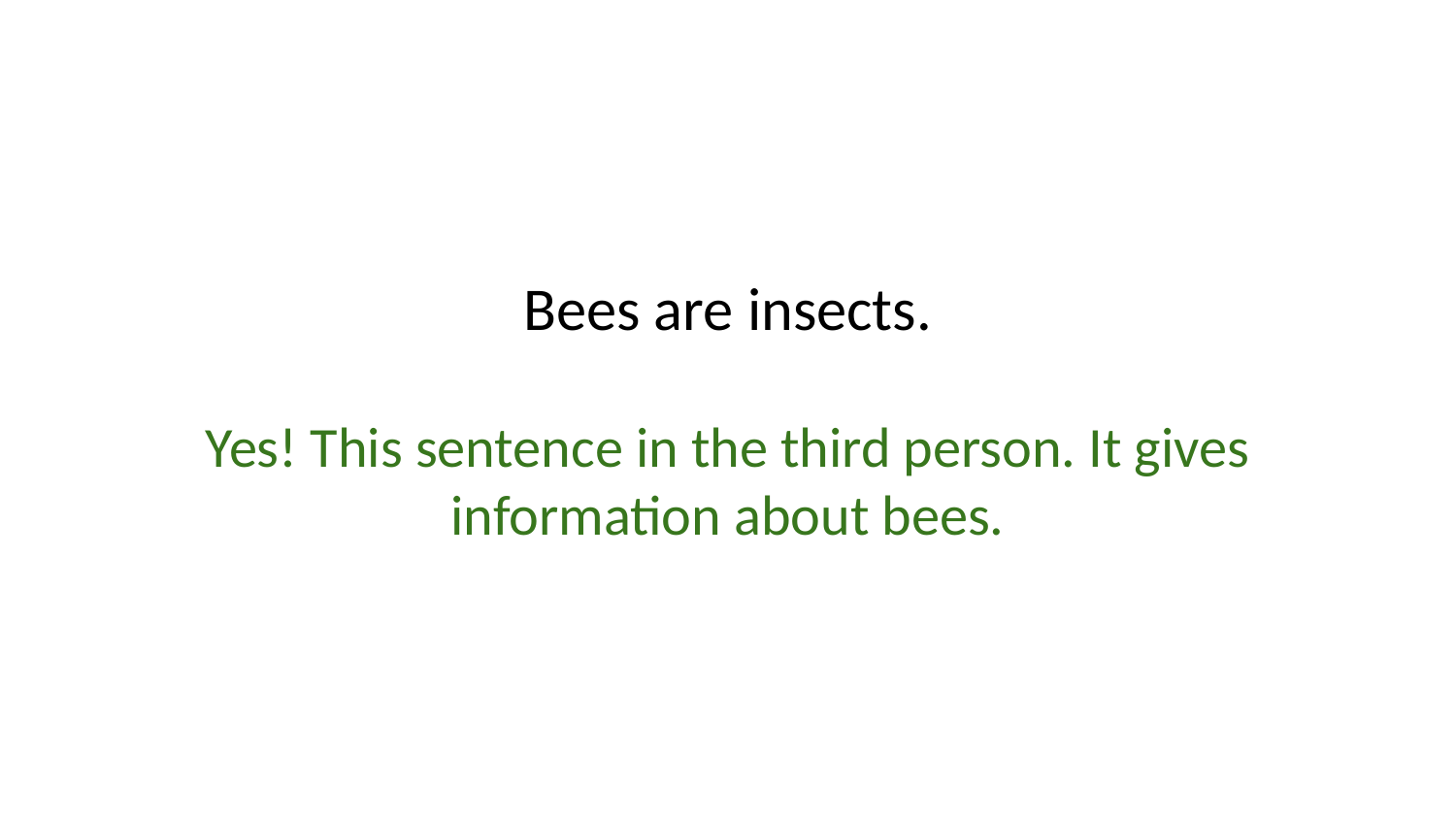

Bees are insects.

Yes! This sentence in the third person. It gives information about bees.